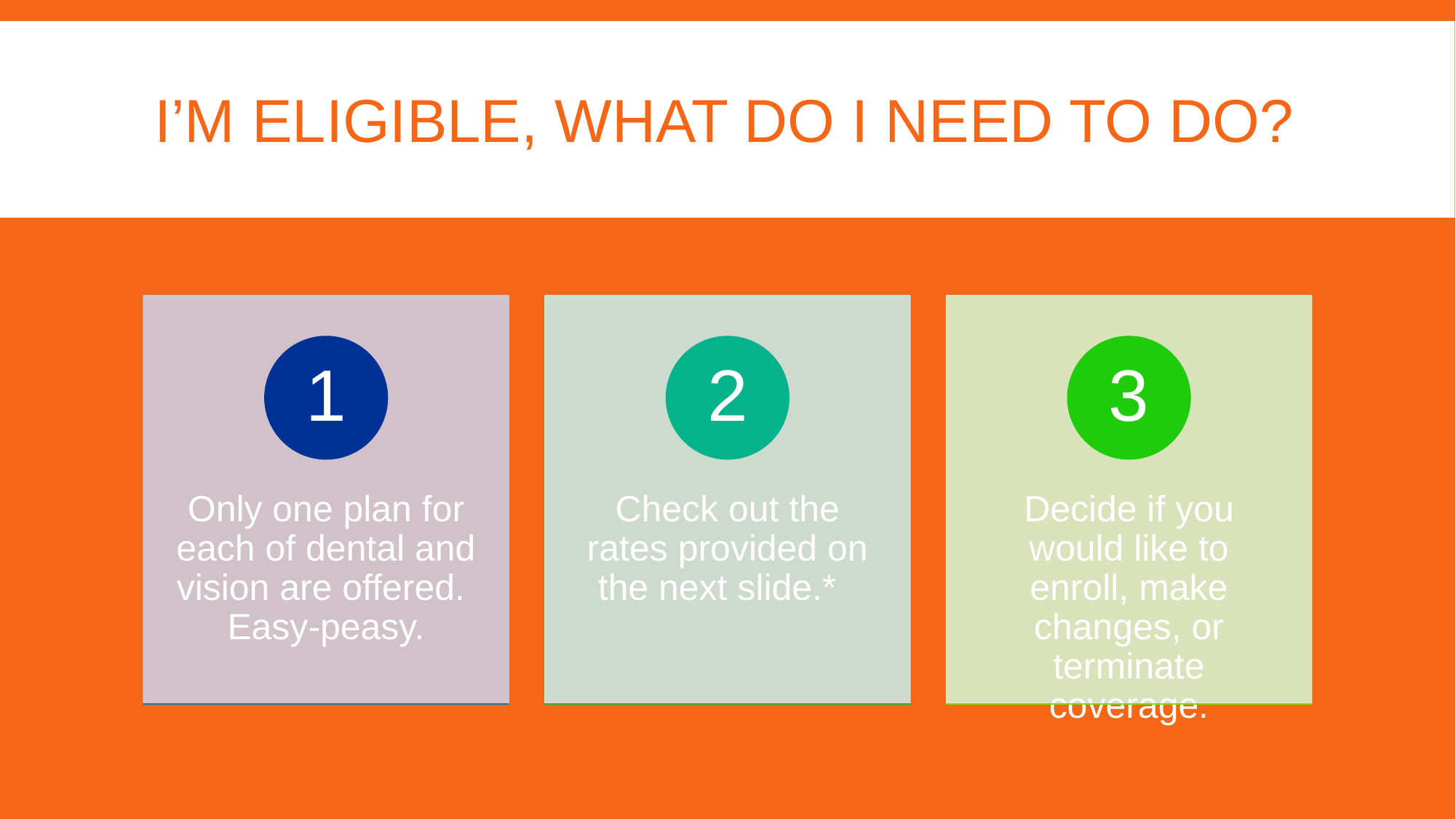

# I’m eligible, What do I need to do?
Only one plan for each of dental and vision are offered.  Easy-peasy.
1
Check out the rates provided on the next slide.*
2
Decide if you would like to enroll, make changes, or terminate coverage.
3